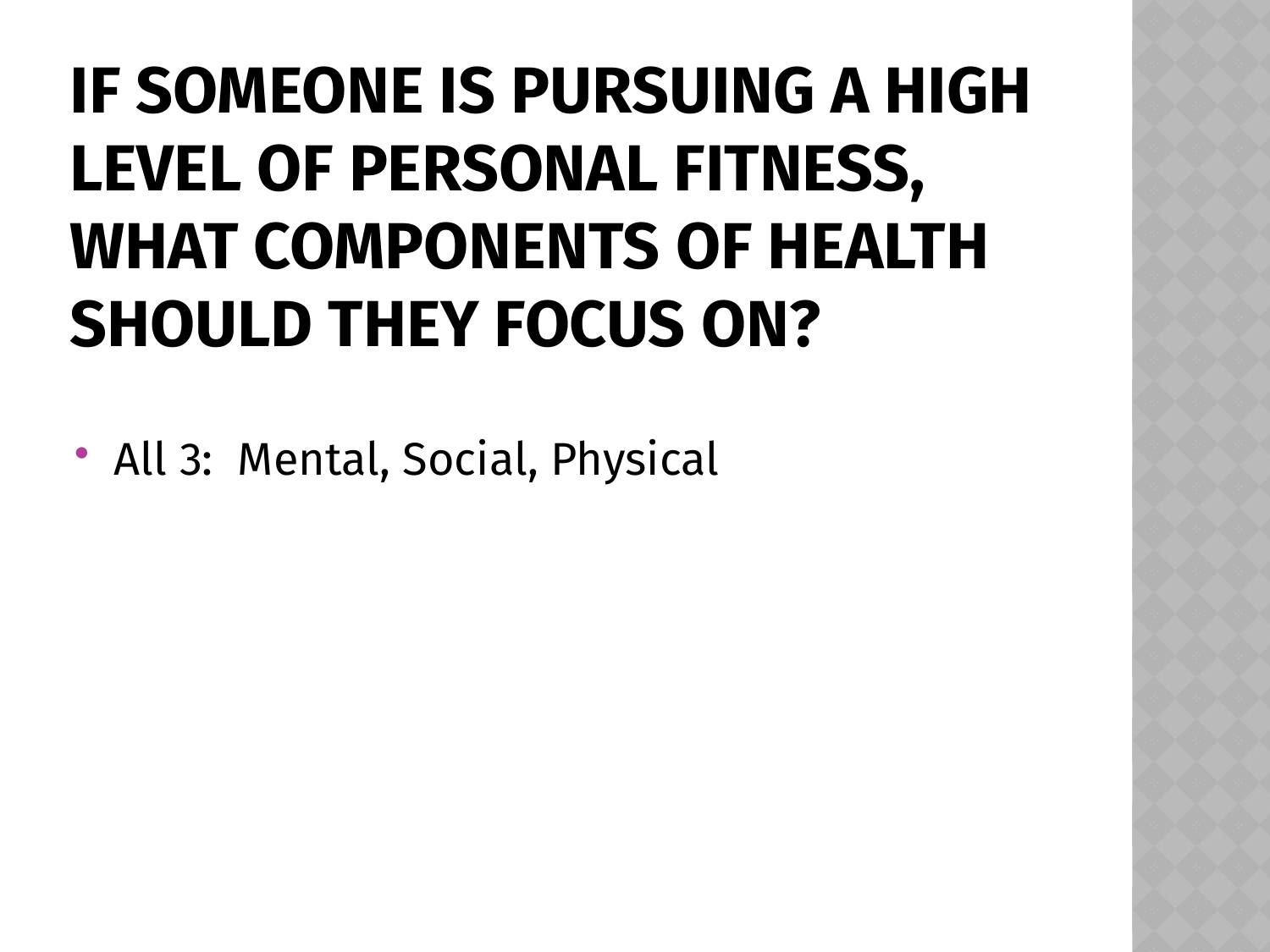

# If someone is pursuing a high level of personal Fitness, what components of health should they focus on?
All 3:  Mental, Social, Physical